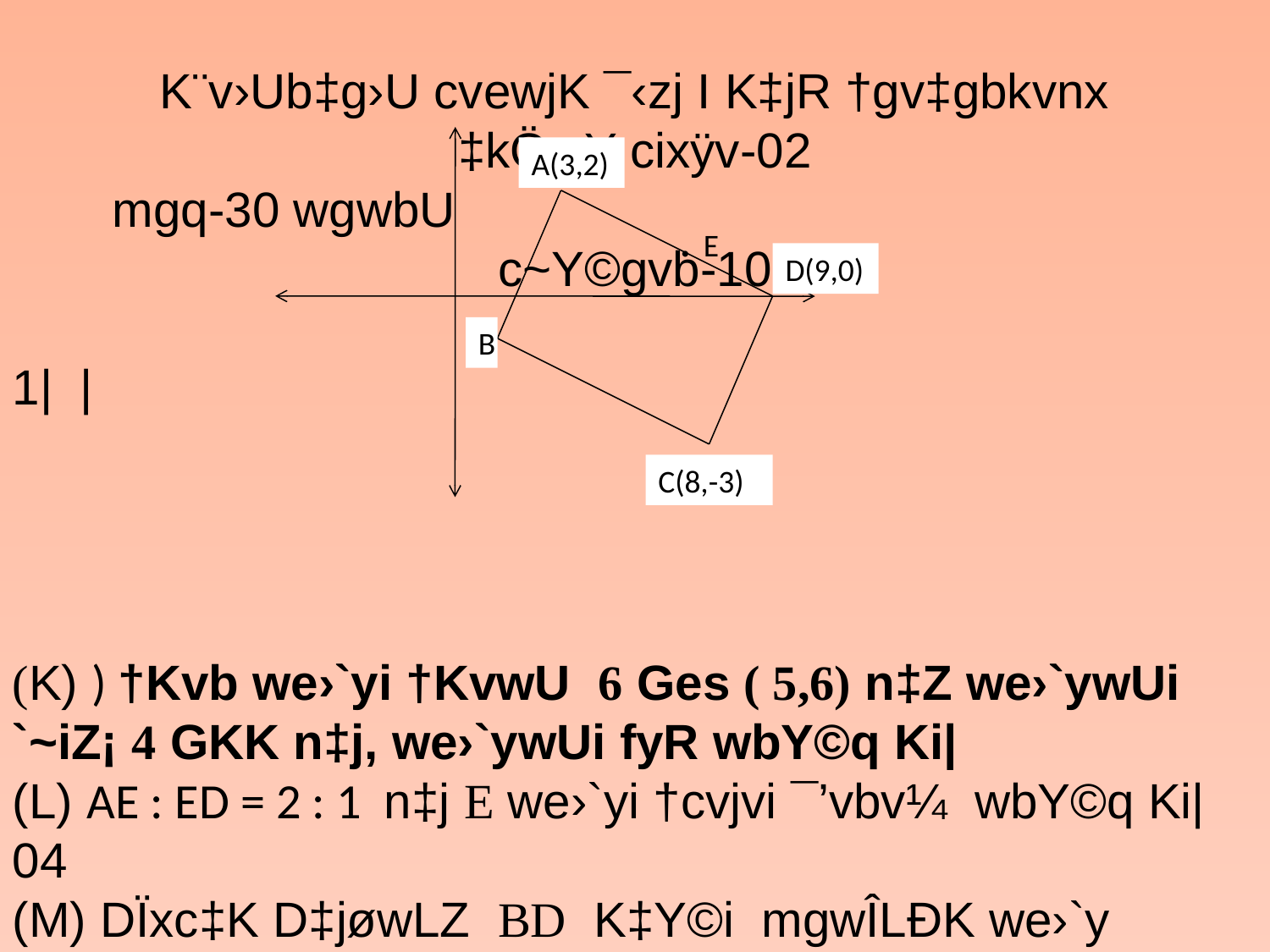

K¨v›Ub‡g›U cvewjK ¯‹zj I K‡jR †gv‡gbkvnx
‡kÖwY cixÿv-02
mgq-30 wgwbU                                                    c~Y©gvb-10

1|  |

(K) ) †Kvb we›`yi †KvwU  6 Ges ( 5,6) n‡Z we›`ywUi `~iZ¡ 4 GKK n‡j, we›`ywUi fyR wbY©q Ki|
(L) AE : ED = 2 : 1  n‡j E we›`yi †cvjvi ¯’vbv¼  wbY©q Ki| 04
(M) DÏxc‡K D‡jøwLZ  BD  K‡Y©i  mgwÎLÐK we›`y `yBwU  n‡Z  mg`~ieZ©x we›`ymg~‡ni mÂvic‡_i mgxKiY wbY©q Ki|&|
A(3,2)
. E
D(9,0)
B
C(8,-3)